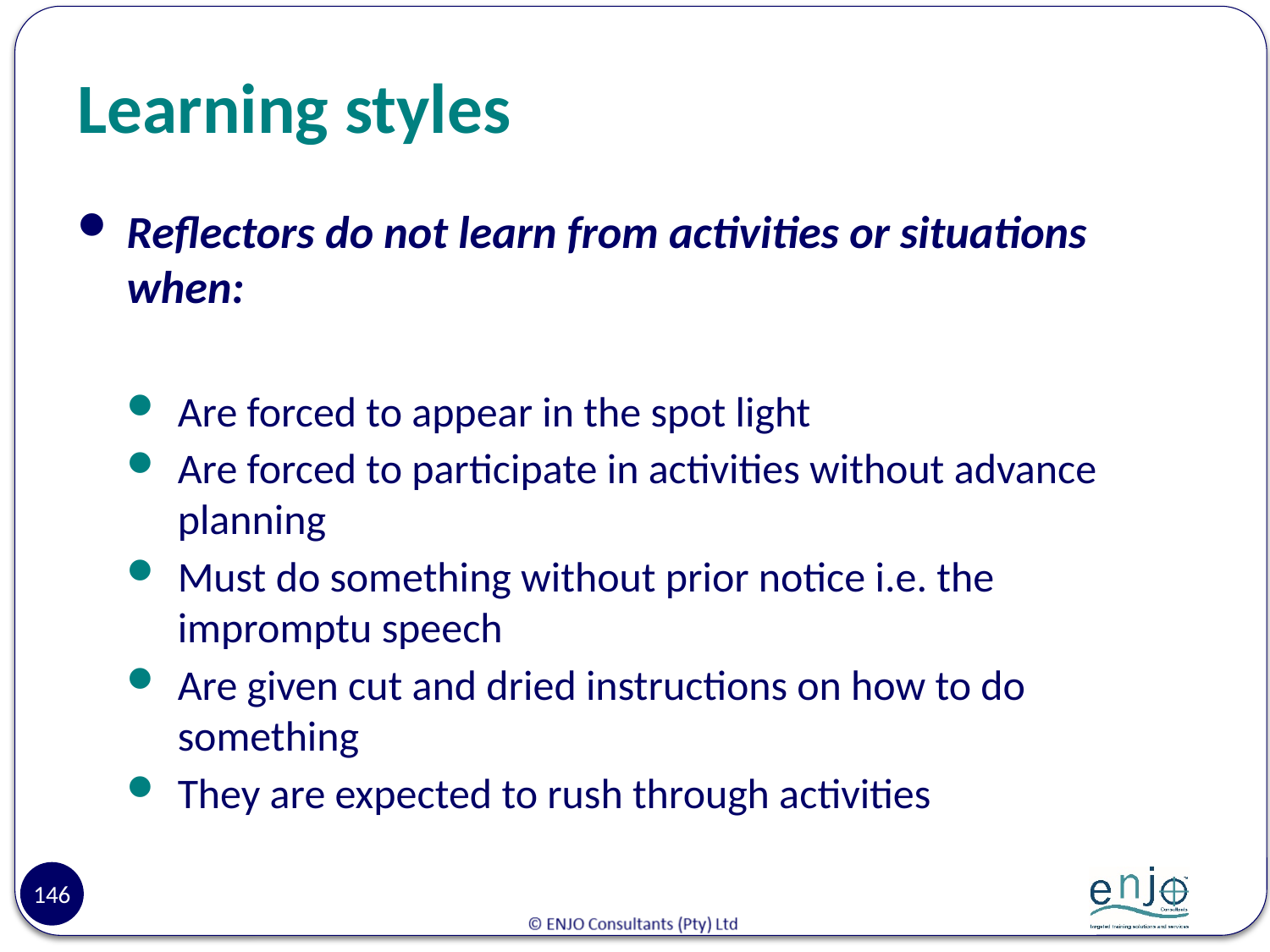

# Learning styles
Reflectors do not learn from activities or situations when:

Are forced to appear in the spot light
Are forced to participate in activities without advance planning
Must do something without prior notice i.e. the impromptu speech
Are given cut and dried instructions on how to do something
They are expected to rush through activities
146